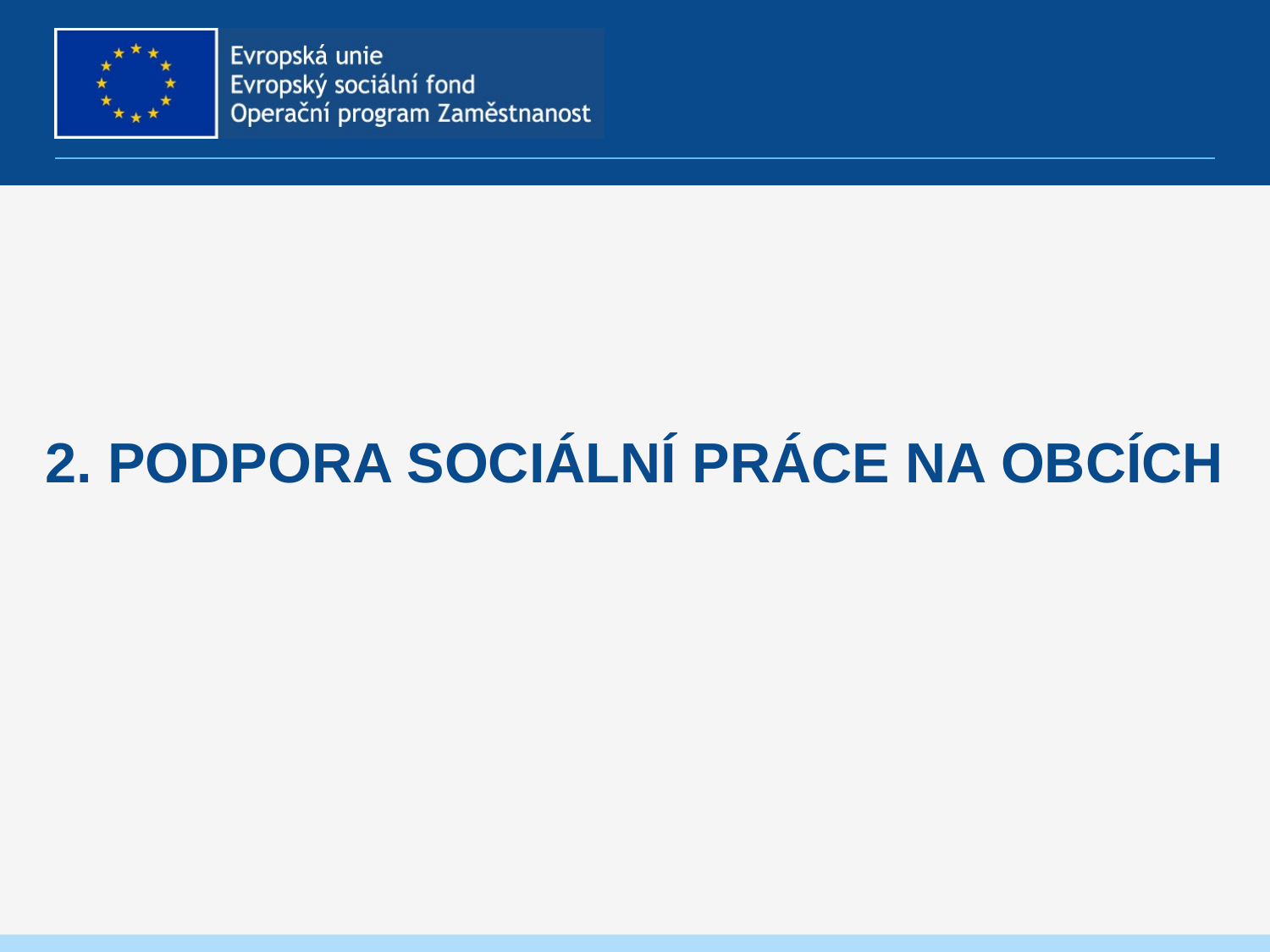

# 2. PODPORA SOCIÁLNÍ PRÁCE NA OBCÍCH